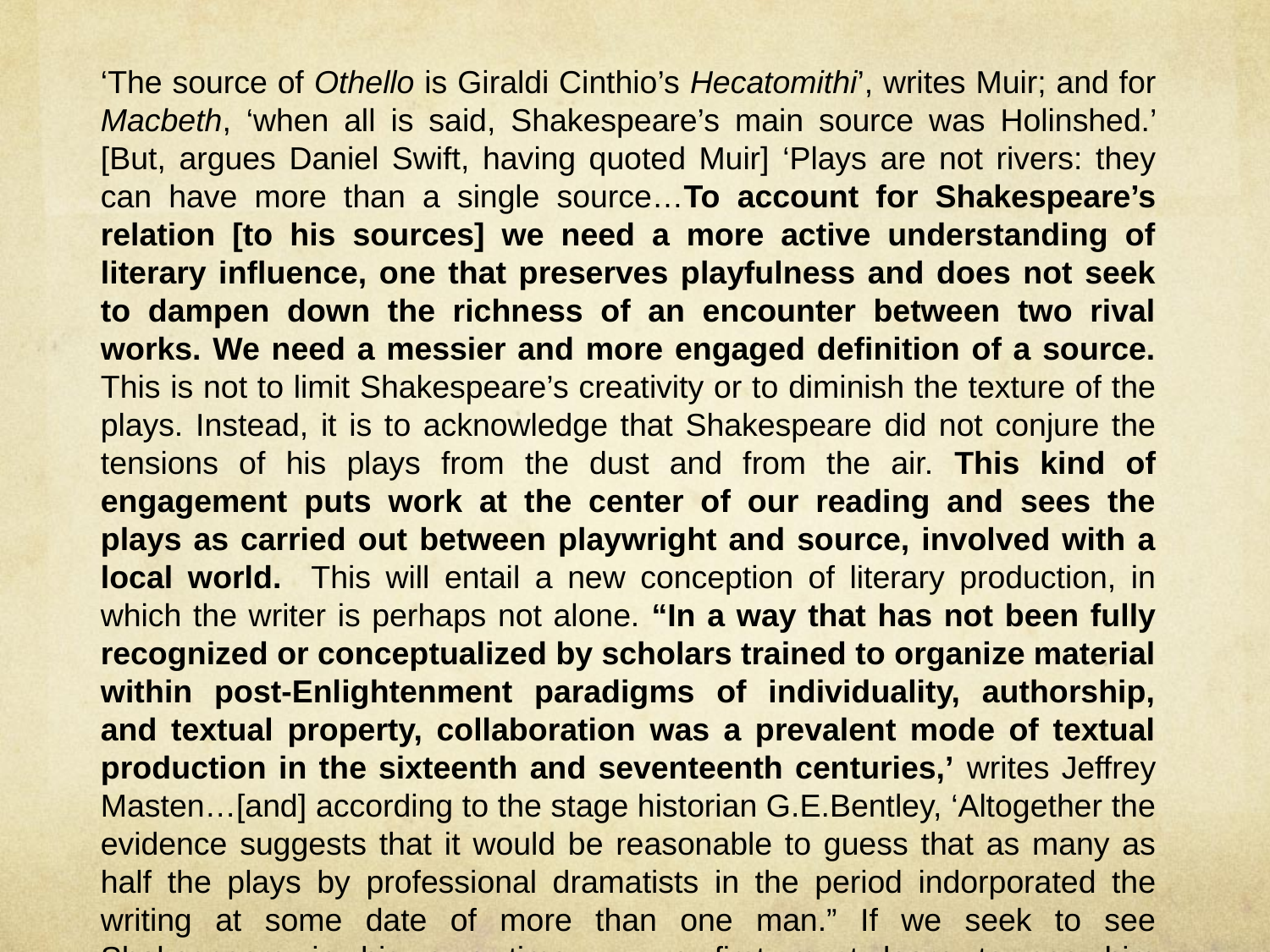

‘The source of Othello is Giraldi Cinthio’s Hecatomithi’, writes Muir; and for Macbeth, ‘when all is said, Shakespeare’s main source was Holinshed.’ [But, argues Daniel Swift, having quoted Muir] ‘Plays are not rivers: they can have more than a single source…To account for Shakespeare’s relation [to his sources] we need a more active understanding of literary influence, one that preserves playfulness and does not seek to dampen down the richness of an encounter between two rival works. We need a messier and more engaged definition of a source. This is not to limit Shakespeare’s creativity or to diminish the texture of the plays. Instead, it is to acknowledge that Shakespeare did not conjure the tensions of his plays from the dust and from the air. This kind of engagement puts work at the center of our reading and sees the plays as carried out between playwright and source, involved with a local world.  This will entail a new conception of literary production, in which the writer is perhaps not alone. “In a way that has not been fully recognized or conceptualized by scholars trained to organize material within post-Enlightenment paradigms of individuality, authorship, and textual property, collaboration was a prevalent mode of textual production in the sixteenth and seventeenth centuries,’ writes Jeffrey Masten…[and] according to the stage historian G.E.Bentley, ‘Altogether the evidence suggests that it would be reasonable to guess that as many as half the plays by professional dramatists in the period indorporated the writing at some date of more than one man.” If we seek to see Shakespeare in his own time … we first must learn to see him collaborating, joining sharing. We must learn to see his plays as common work’ (Daniel Swift, Shakespeare’s Common Prayers, 2013).